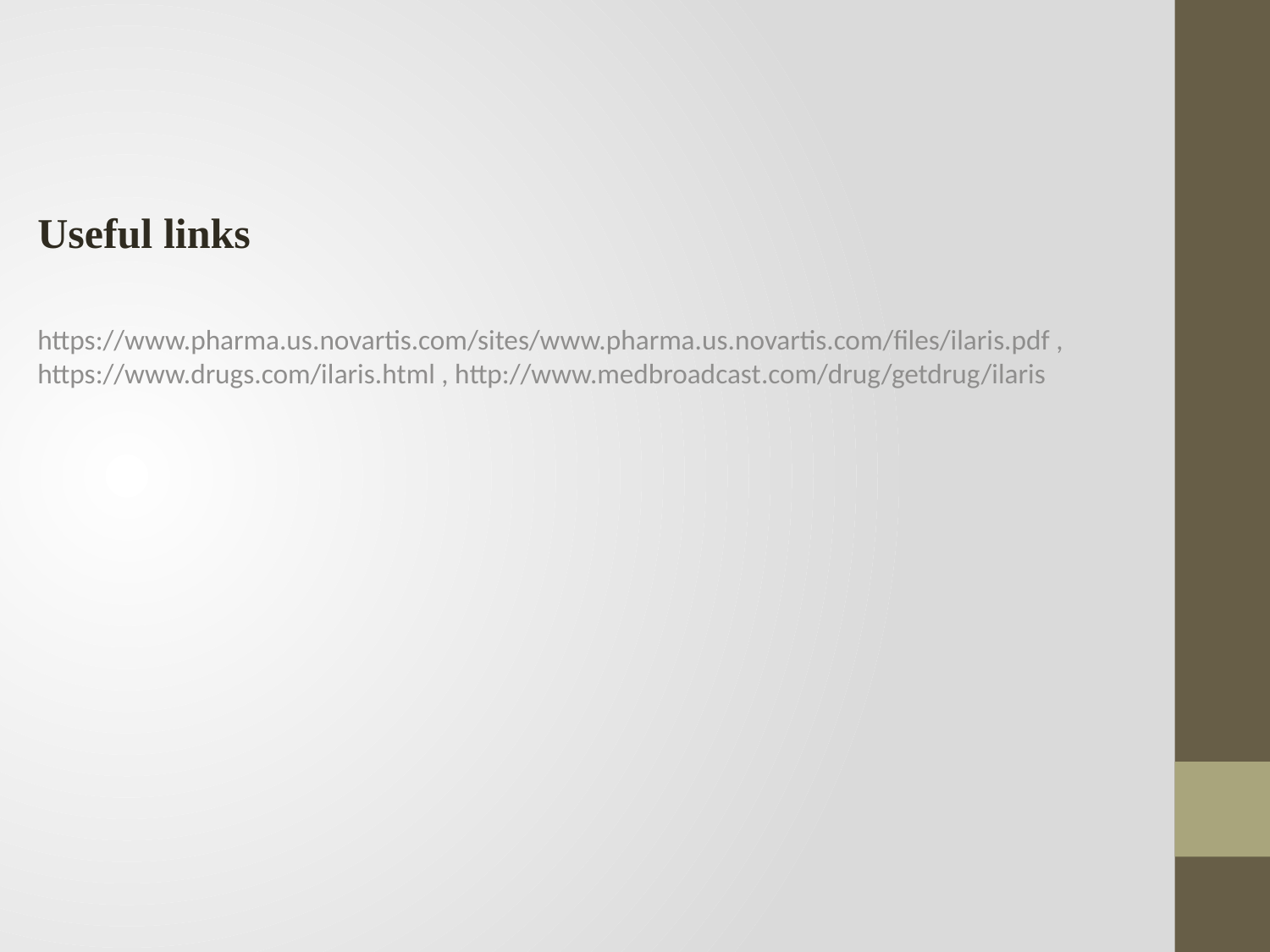

Useful links

https://www.pharma.us.novartis.com/sites/www.pharma.us.novartis.com/files/ilaris.pdf , https://www.drugs.com/ilaris.html , http://www.medbroadcast.com/drug/getdrug/ilaris